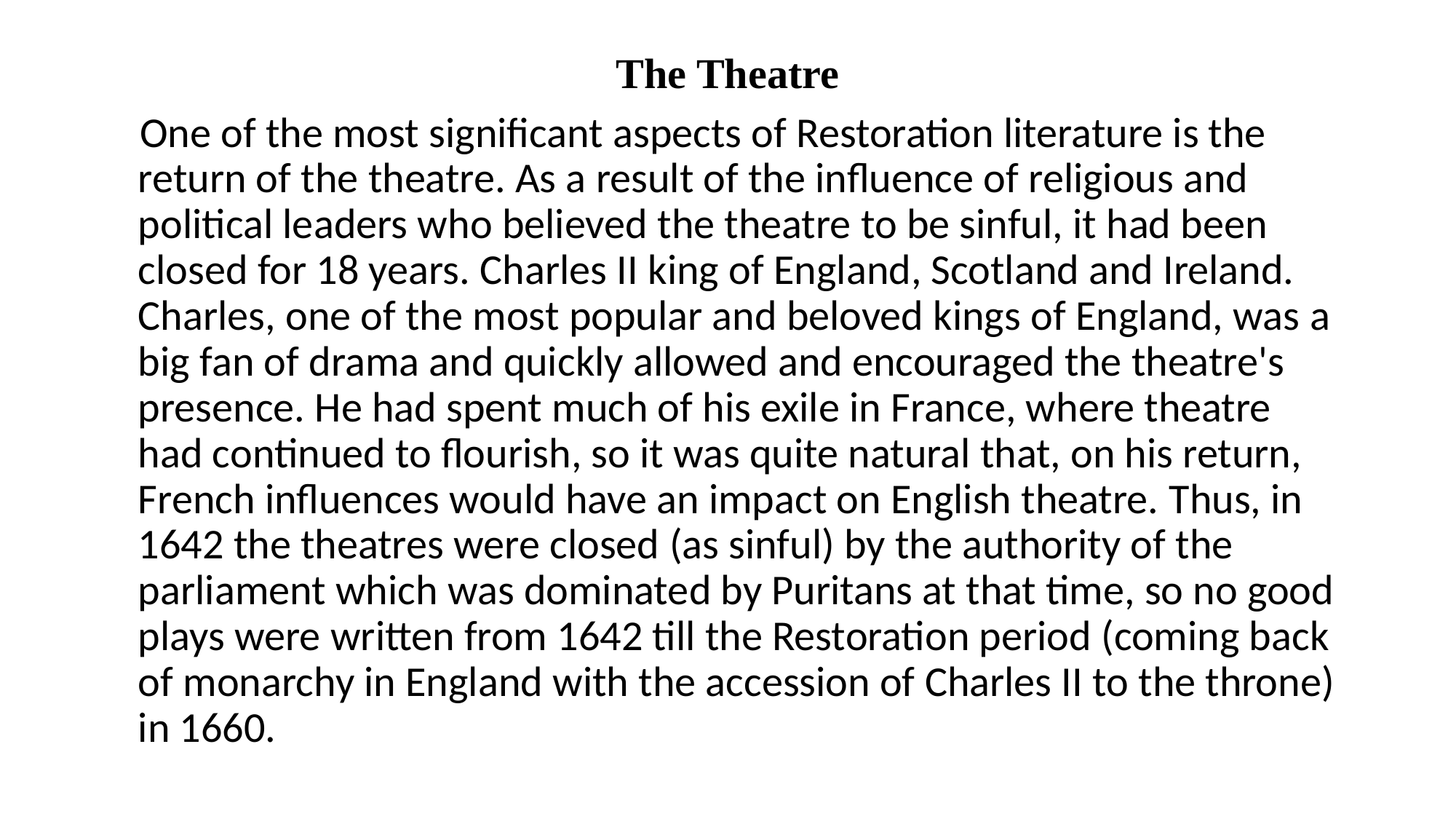

# The Theatre
   One of the most significant aspects of Restoration literature is the return of the theatre. As a result of the influence of religious and political leaders who believed the theatre to be sinful, it had been closed for 18 years. Charles II king of England, Scotland and Ireland. Charles, one of the most popular and beloved kings of England, was a big fan of drama and quickly allowed and encouraged the theatre's presence. He had spent much of his exile in France, where theatre had continued to flourish, so it was quite natural that, on his return, French influences would have an impact on English theatre. Thus, in 1642 the theatres were closed (as sinful) by the authority of the parliament which was dominated by Puritans at that time, so no good plays were written from 1642 till the Restoration period (coming back of monarchy in England with the accession of Charles II to the throne) in 1660.